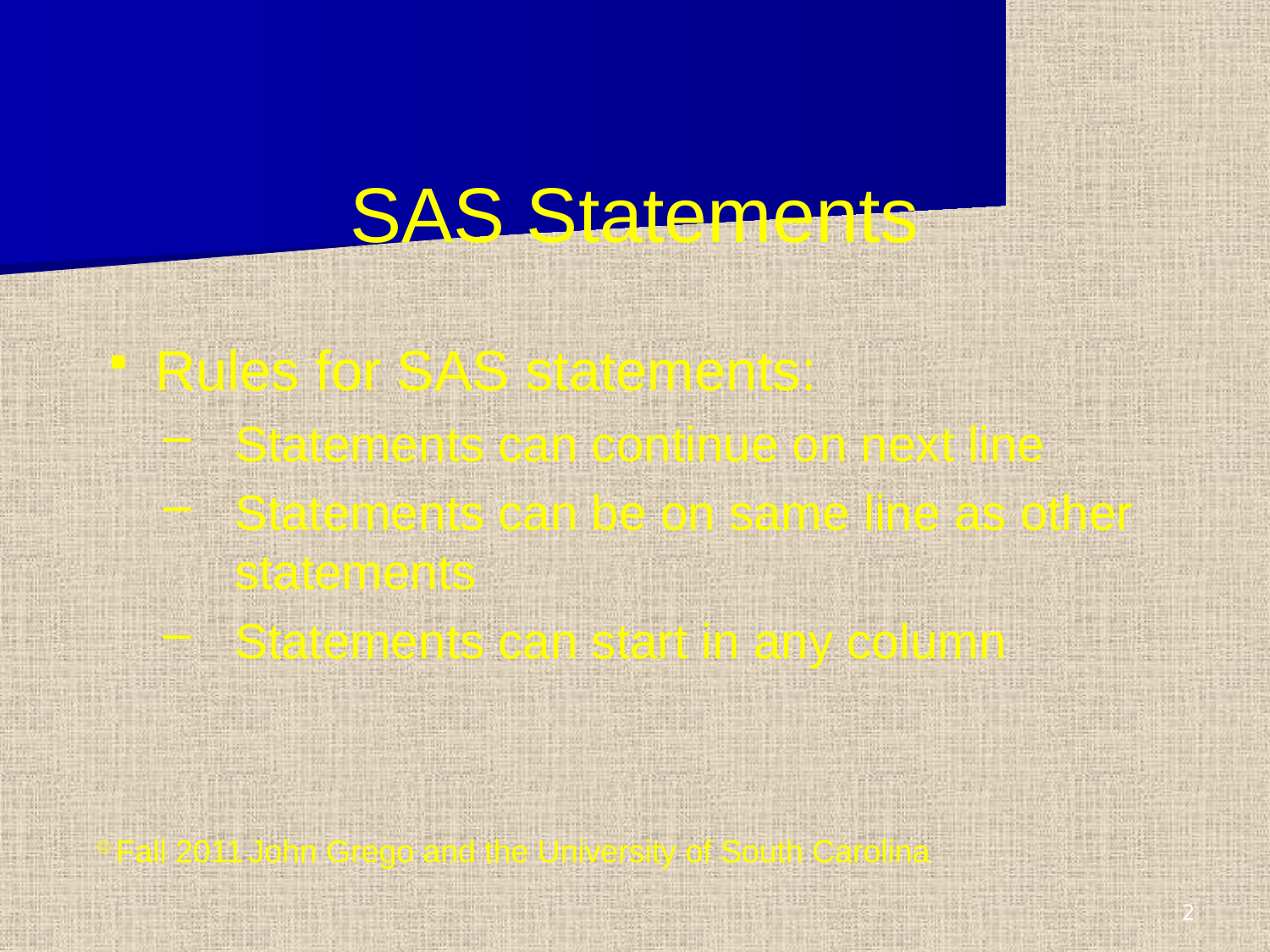

# SAS Statements
Rules for SAS statements:
Statements can continue on next line
Statements can be on same line as other statements
Statements can start in any column
© Fall 2011 John Grego and the University of South Carolina
2